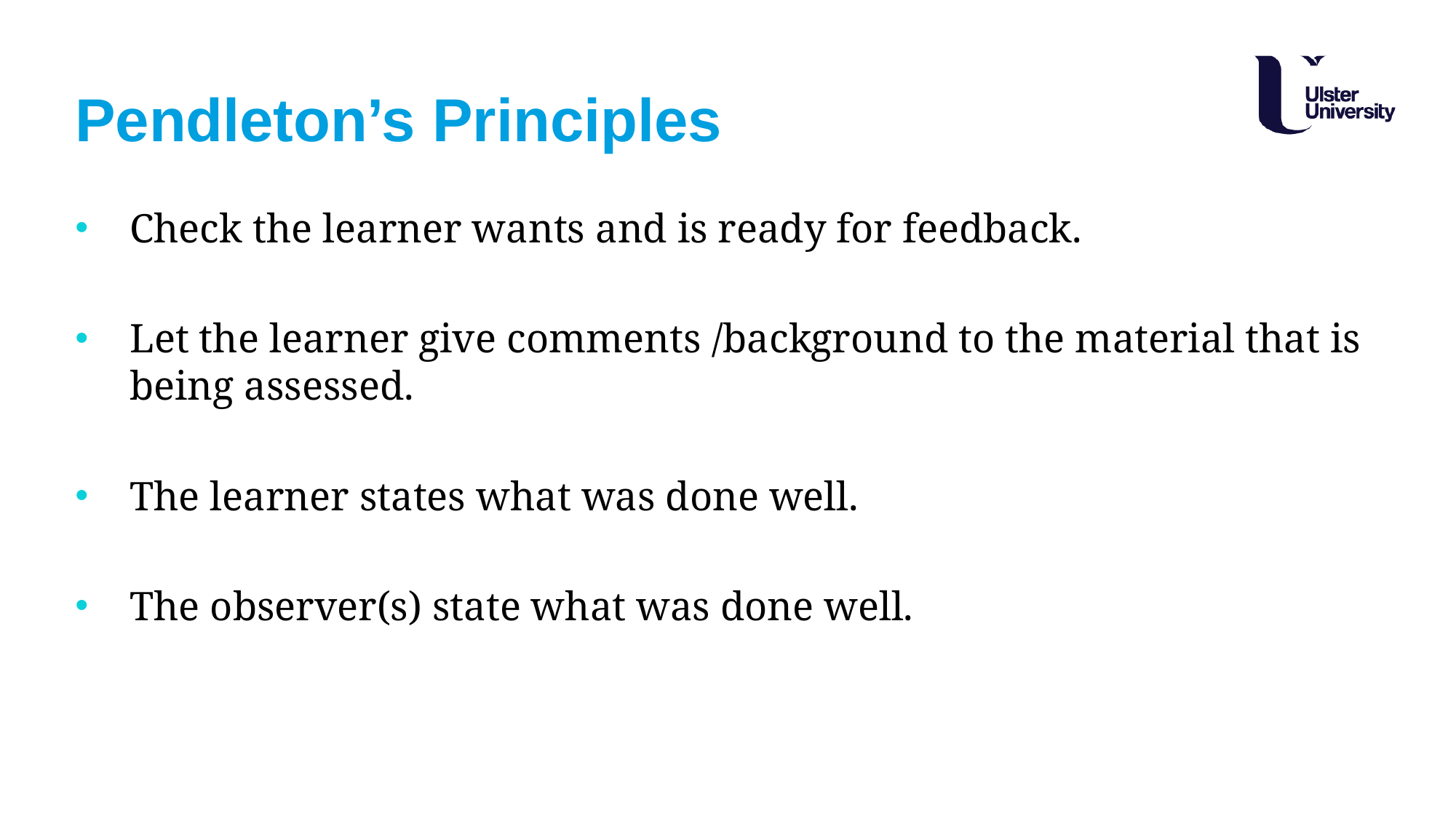

# Pendleton’s Principles
Check the learner wants and is ready for feedback.

Let the learner give comments /background to the material that is being assessed.

The learner states what was done well.

The observer(s) state what was done well.